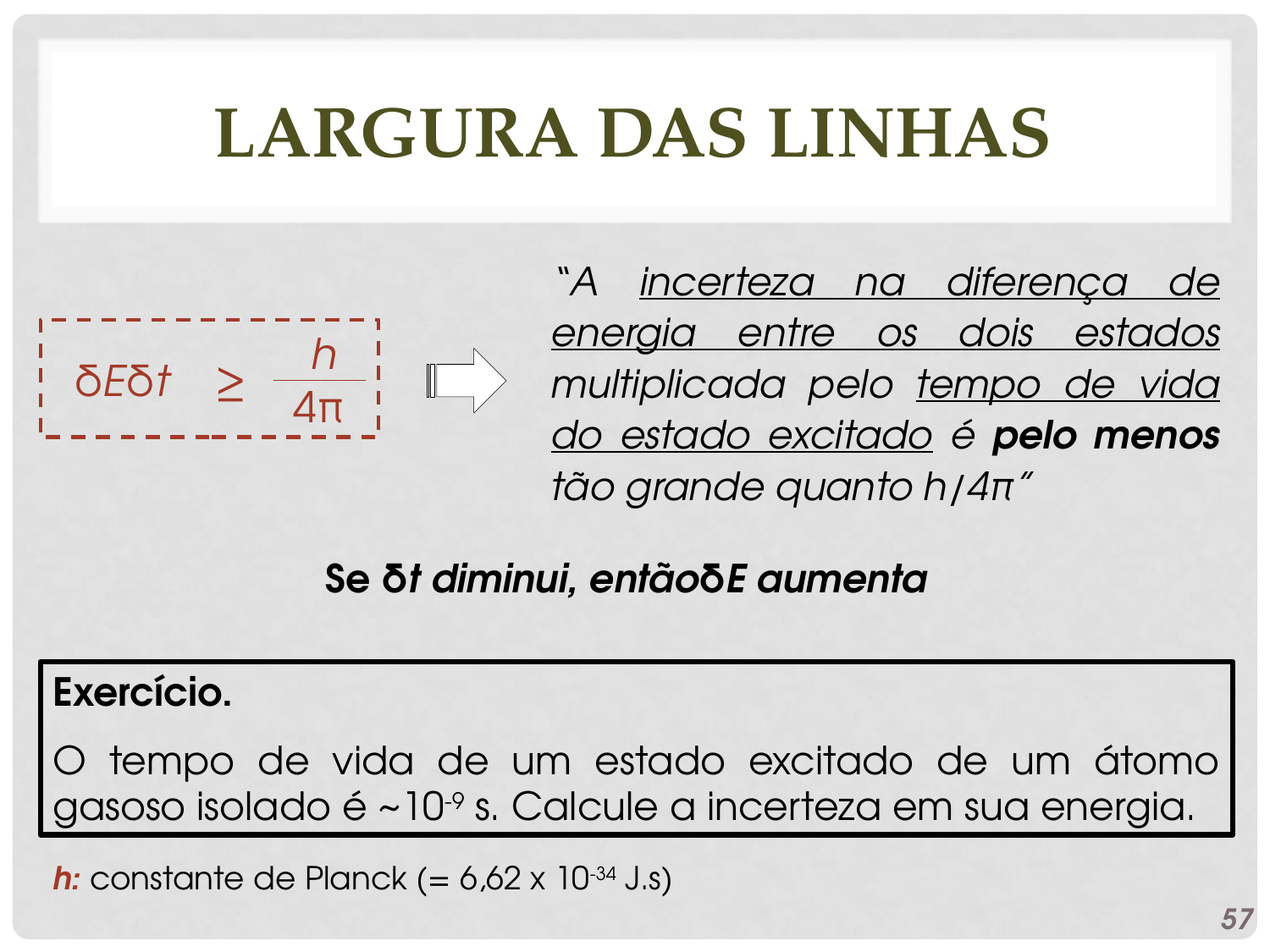

# LARGURA DAS LINHAS
“A incerteza na diferença de energia entre os dois estados multiplicada pelo tempo de vida do estado excitado é pelo menos tão grande quanto h/4π”

h
≥
δEδt
4π

Se δt diminui, entãoδE aumenta
Exercício.
O tempo de vida de um estado excitado de um átomo gasoso isolado é ~10-9 s. Calcule a incerteza em sua energia.
h: constante de Planck (= 6,62 x 10-34 J.s)
57